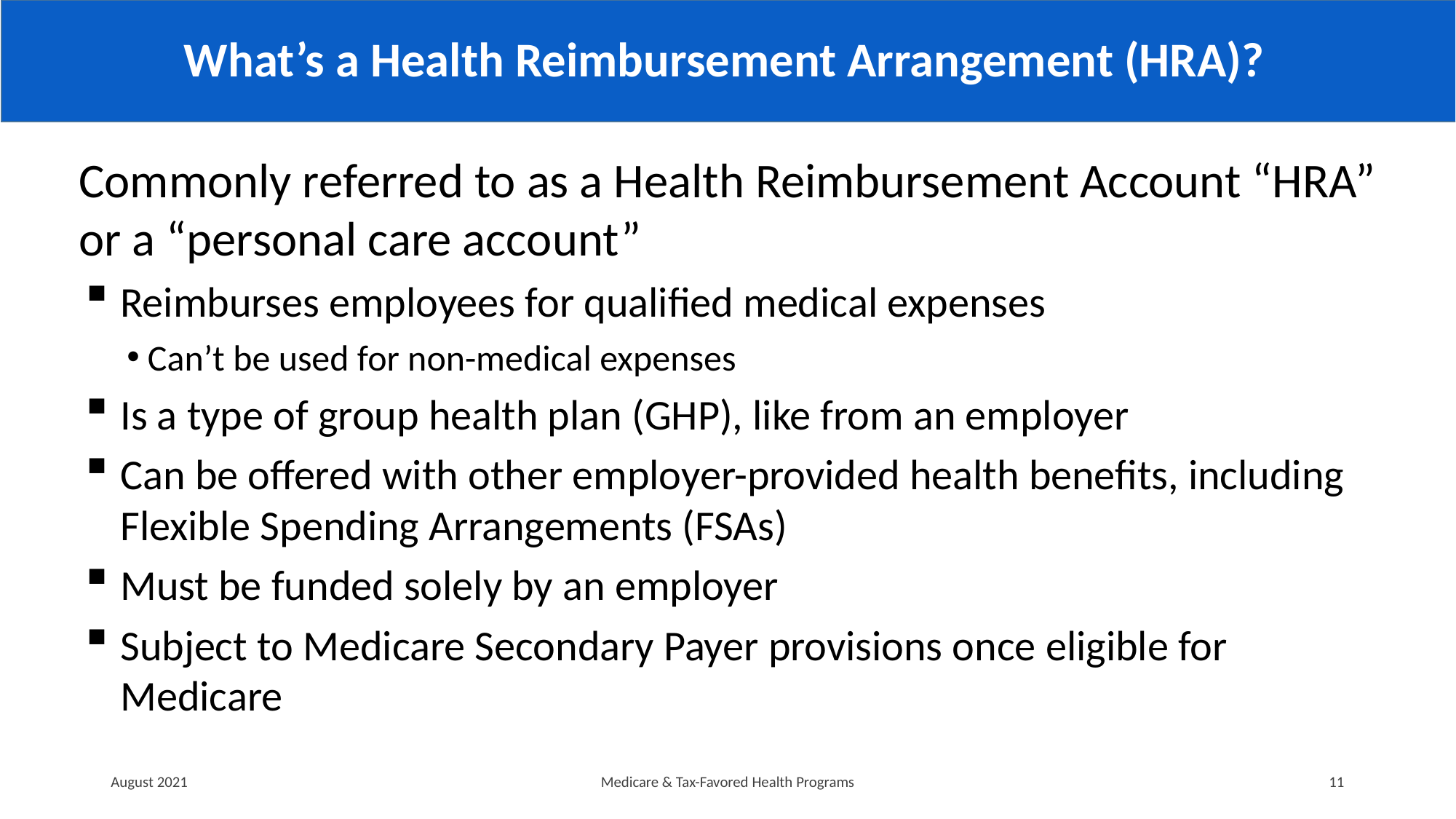

# What’s a Health Reimbursement Arrangement (HRA)?
Commonly referred to as a Health Reimbursement Account “HRA” or a “personal care account”
Reimburses employees for qualified medical expenses
Can’t be used for non-medical expenses
Is a type of group health plan (GHP), like from an employer
Can be offered with other employer-provided health benefits, including Flexible Spending Arrangements (FSAs)
Must be funded solely by an employer
Subject to Medicare Secondary Payer provisions once eligible for Medicare
August 2021
Medicare & Tax-Favored Health Programs